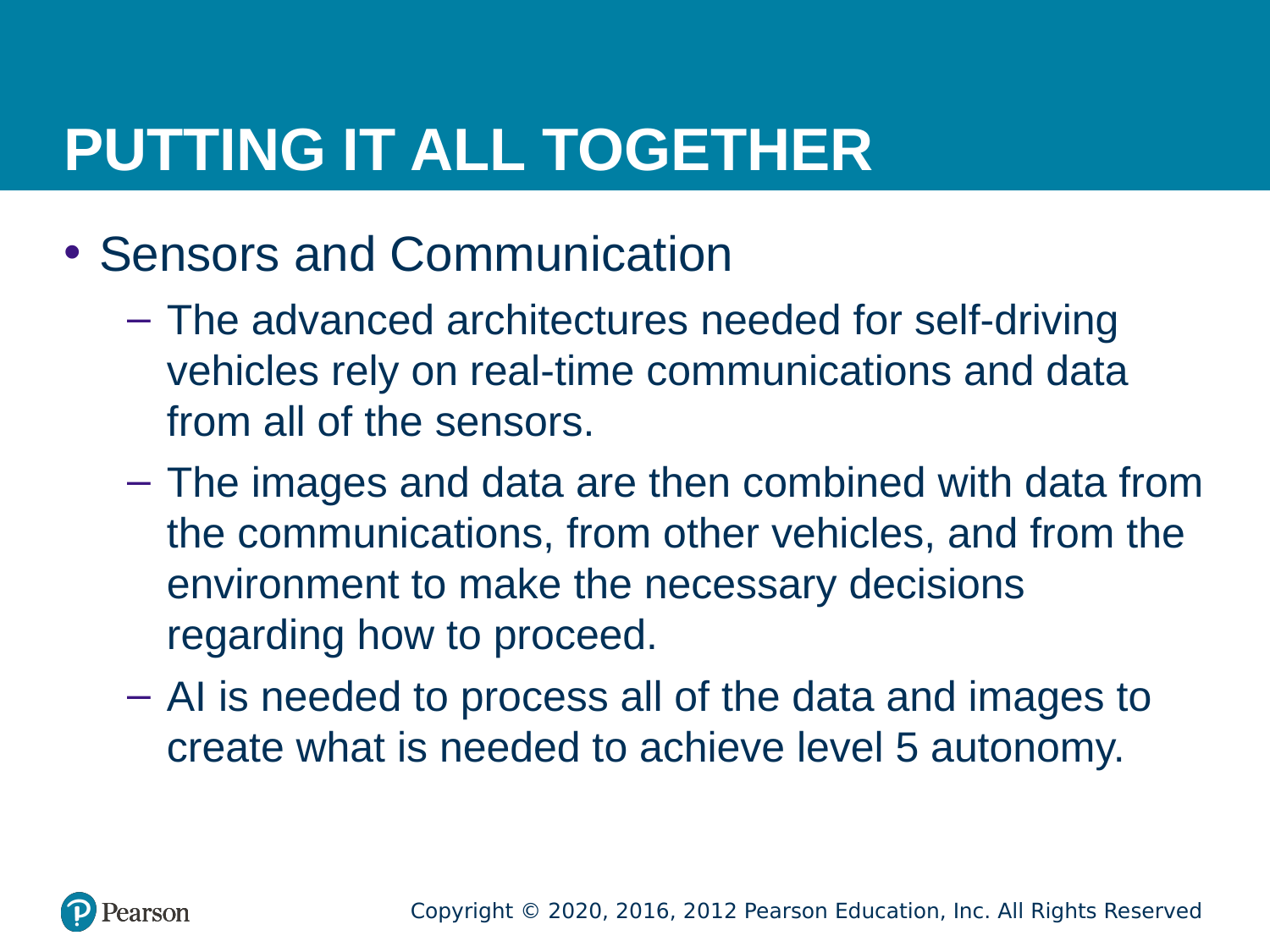

# PUTTING IT ALL TOGETHER
Sensors and Communication
The advanced architectures needed for self-driving vehicles rely on real-time communications and data from all of the sensors.
The images and data are then combined with data from the communications, from other vehicles, and from the environment to make the necessary decisions regarding how to proceed.
AI is needed to process all of the data and images to create what is needed to achieve level 5 autonomy.